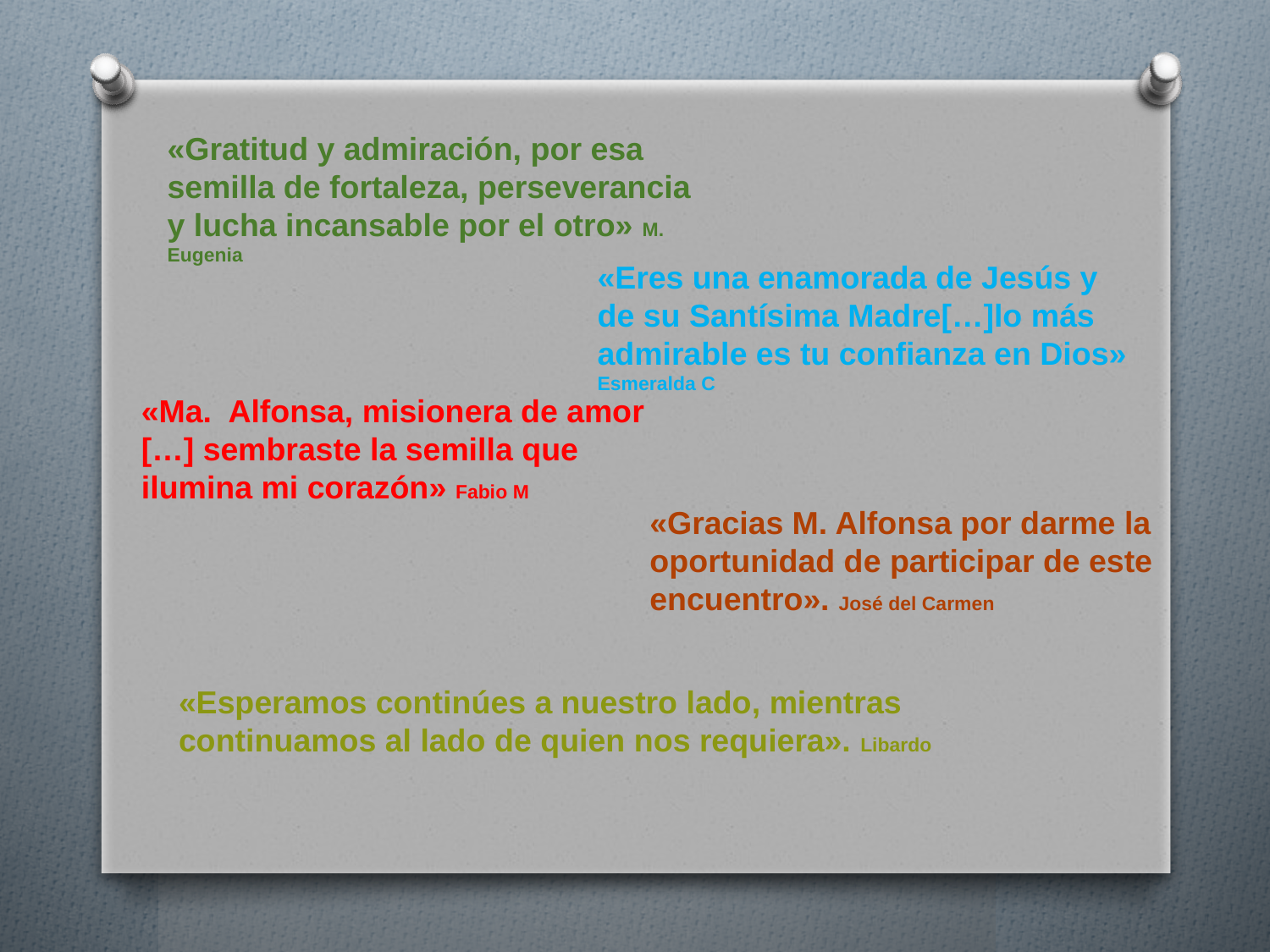

«Gratitud y admiración, por esa semilla de fortaleza, perseverancia y lucha incansable por el otro» M. Eugenia
«Eres una enamorada de Jesús y de su Santísima Madre[…]lo más admirable es tu confianza en Dios»  Esmeralda C
«Ma.  Alfonsa, misionera de amor […] sembraste la semilla que ilumina mi corazón» Fabio M
«Gracias M. Alfonsa por darme la oportunidad de participar de este encuentro». José del Carmen
«Esperamos continúes a nuestro lado, mientras continuamos al lado de quien nos requiera». Libardo